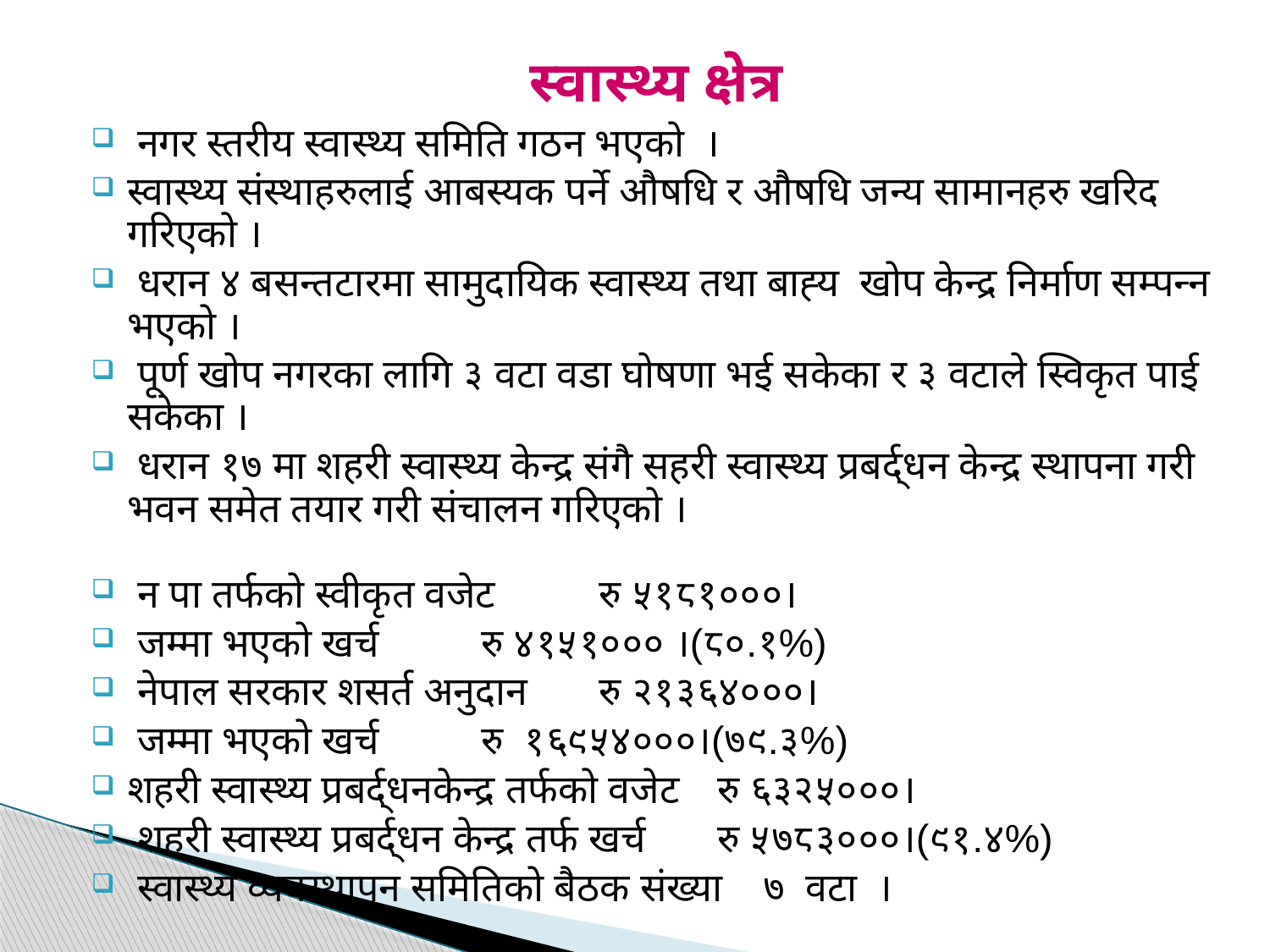

# स्वास्थ्य क्षेत्र
 नगर स्तरीय स्वास्थ्य समिति गठन भएको  ।
स्वास्थ्य संस्थाहरुलाई आबस्यक पर्ने औषधि र औषधि जन्य सामानहरु खरिद गरिएको ।
 धरान ४ बसन्तटारमा सामुदायिक स्वास्थ्य तथा बाह्य  खोप केन्द्र निर्माण सम्पन्न भएको ।
 पूर्ण खोप नगरका लागि ३ वटा वडा घोषणा भई सकेका र ३ वटाले स्विकृत पाई सकेका ।
 धरान १७ मा शहरी स्वास्थ्य केन्द्र संगै सहरी स्वास्थ्य प्रबर्द्धन केन्द्र स्थापना गरी भवन समेत तयार गरी संचालन गरिएको ।

 न पा तर्फको स्वीकृत वजेट 		रु ५१८१०००।
 जम्मा भएको खर्च 				रु ४१५१००० ।(८०.१%)
 नेपाल सरकार शसर्त अनुदान		रु २१३६४०००।
 जम्मा भएको खर्च 				रु  १६९५४०००।(७९.३%)
शहरी स्वास्थ्य प्रबर्द्धनकेन्द्र तर्फको वजेट 	रु ६३२५०००।
 शहरी स्वास्थ्य प्रबर्द्धन केन्द्र तर्फ खर्च 	रु ५७८३०००।(९१.४%)
 स्वास्थ्य व्यबस्थापन समितिको बैठक संख्या    ७  वटा  ।